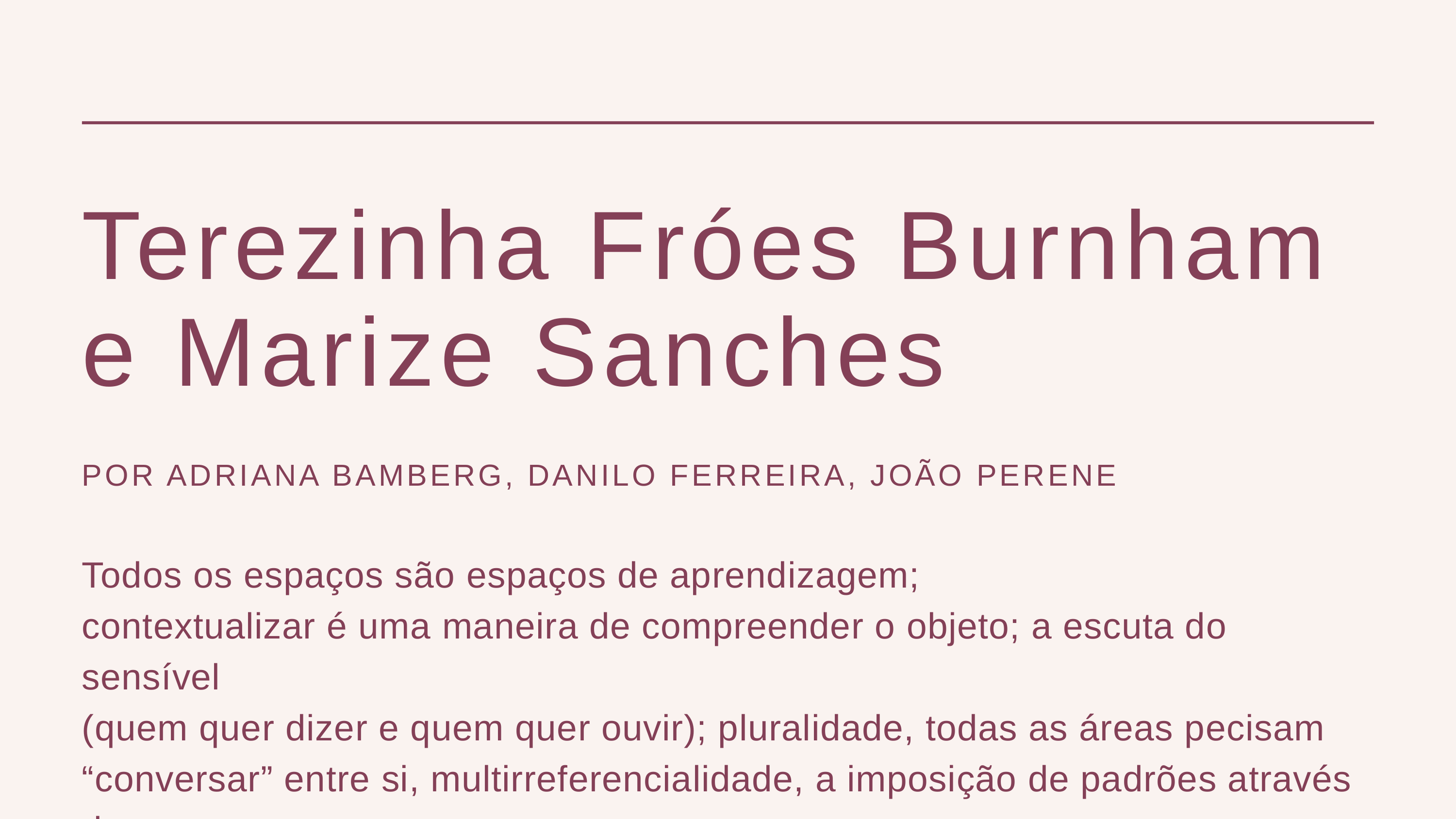

Terezinha Fróes Burnham e Marize Sanches
POR ADRIANA BAMBERG, DANILO FERREIRA, JOÃO PERENE
Todos os espaços são espaços de aprendizagem;
contextualizar é uma maneira de compreender o objeto; a escuta do sensível
(quem quer dizer e quem quer ouvir); pluralidade, todas as áreas pecisam
“conversar” entre si, multirreferencialidade, a imposição de padrões através da
mídia, a “lavagem cerebral” que a mídia impõe à maioria da população.